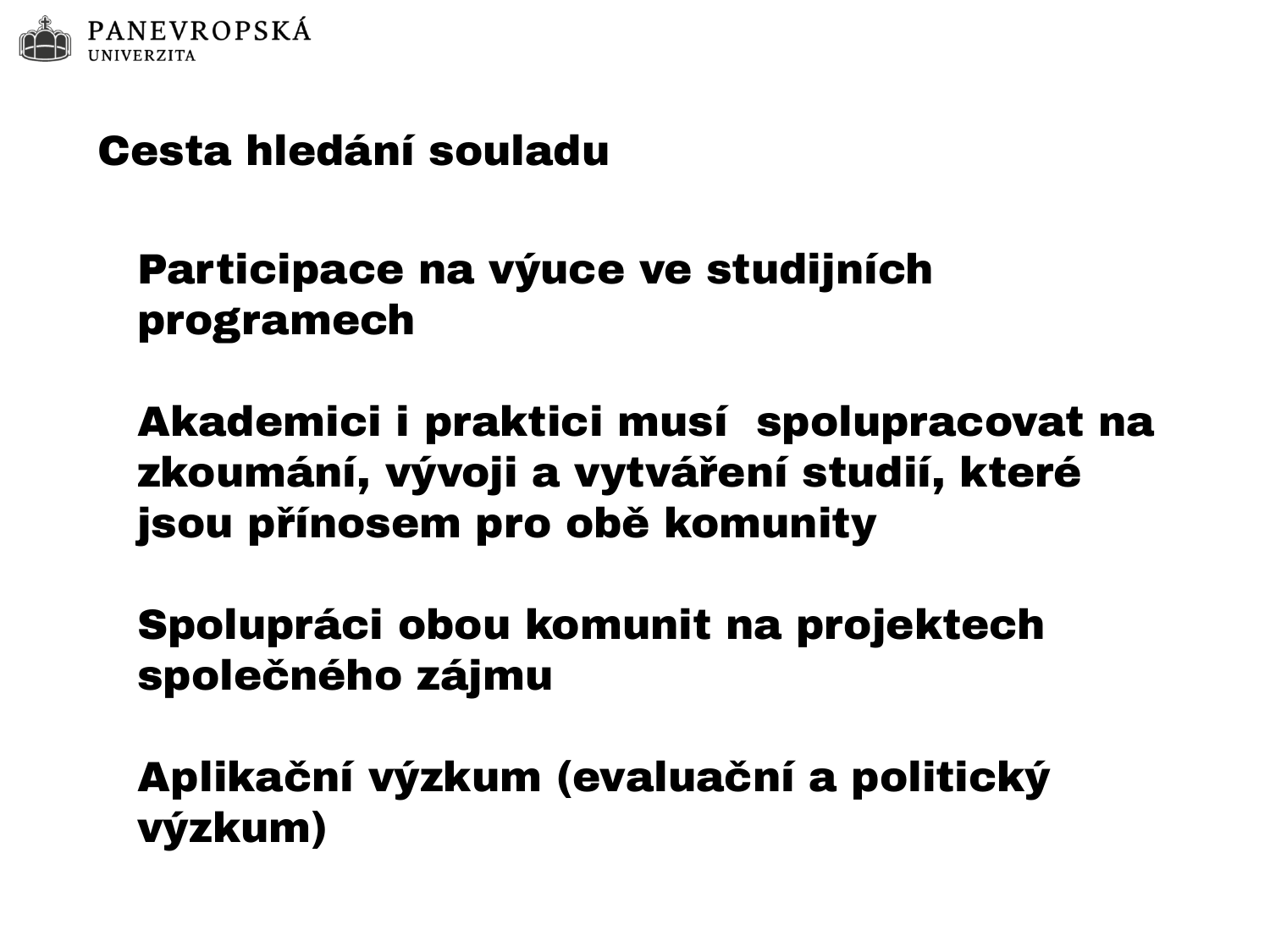

# Cesta hledání souladu

Participace na výuce ve studijních programech

Akademici i praktici musí  spolupracovat na zkoumání, vývoji a vytváření studií, které jsou přínosem pro obě komunity

Spolupráci obou komunit na projektech společného zájmu

Aplikační výzkum (evaluační a politický výzkum)